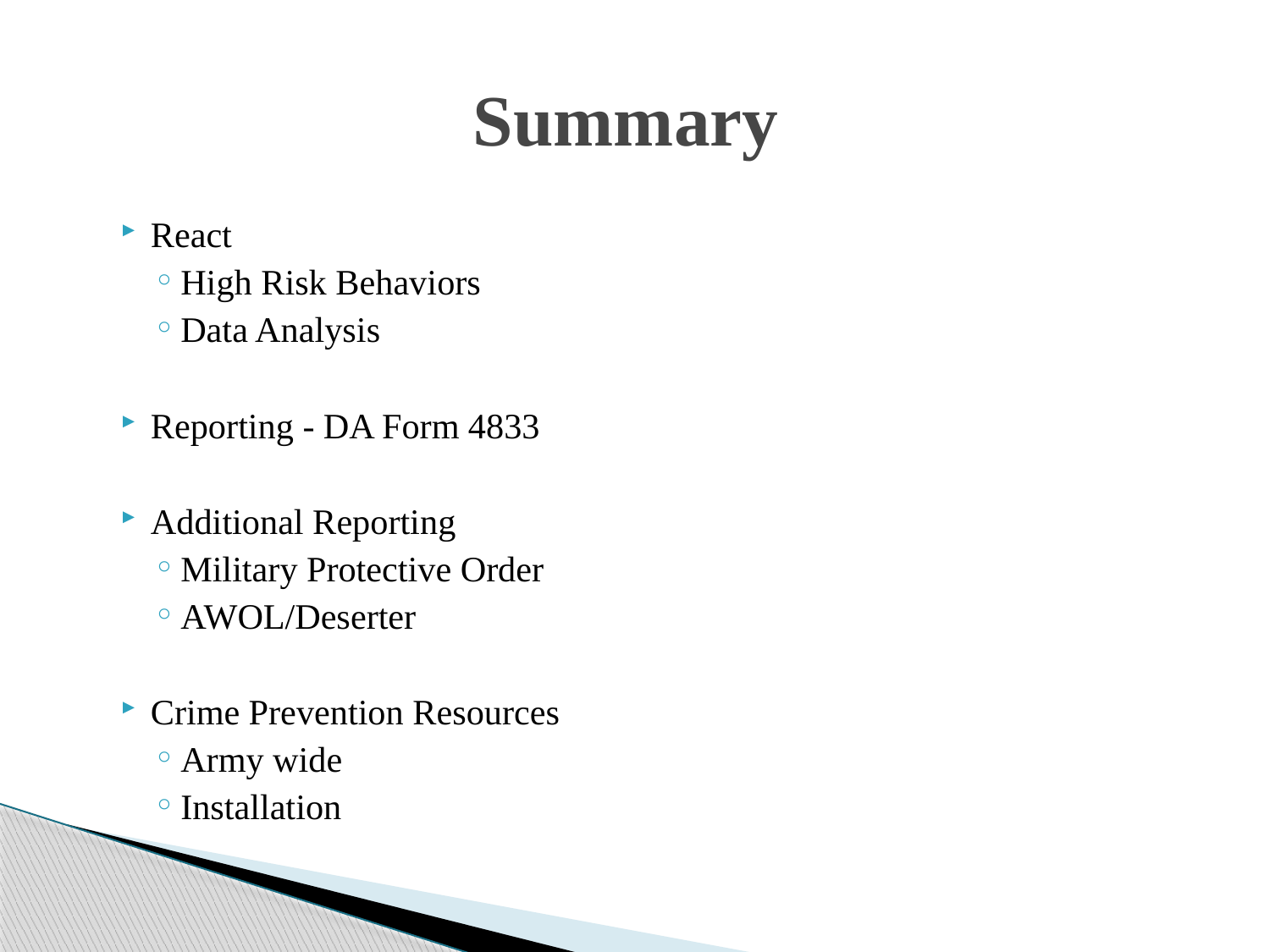

# Summary
React
High Risk Behaviors
Data Analysis

Reporting - DA Form 4833

Additional Reporting
Military Protective Order
AWOL/Deserter

Crime Prevention Resources
Army wide
Installation